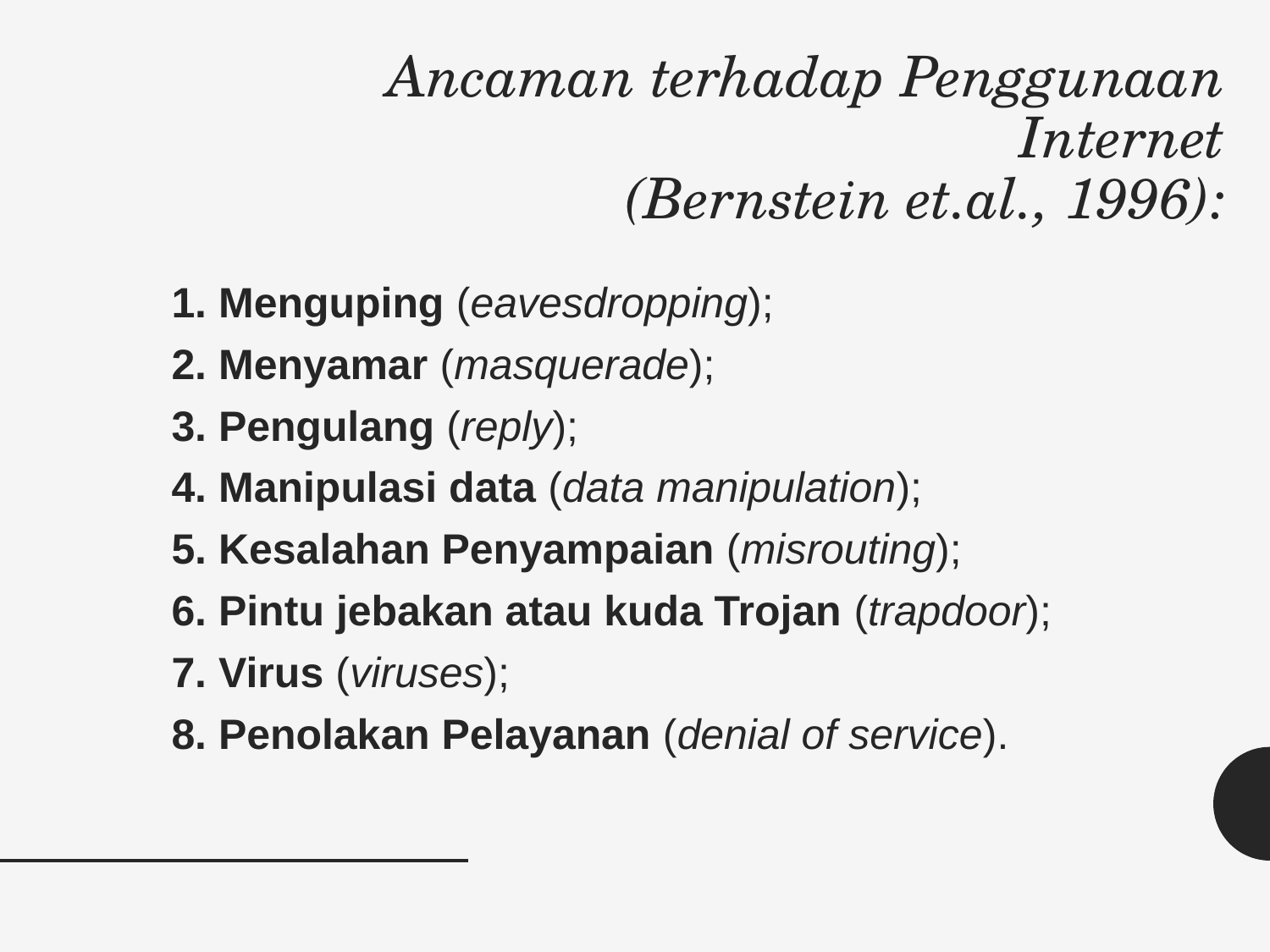

# Ancaman terhadap Penggunaan Internet (Bernstein et.al., 1996):
1. Menguping (eavesdropping);
2. Menyamar (masquerade);
3. Pengulang (reply);
4. Manipulasi data (data manipulation);
5. Kesalahan Penyampaian (misrouting);
6. Pintu jebakan atau kuda Trojan (trapdoor);
7. Virus (viruses);
8. Penolakan Pelayanan (denial of service).